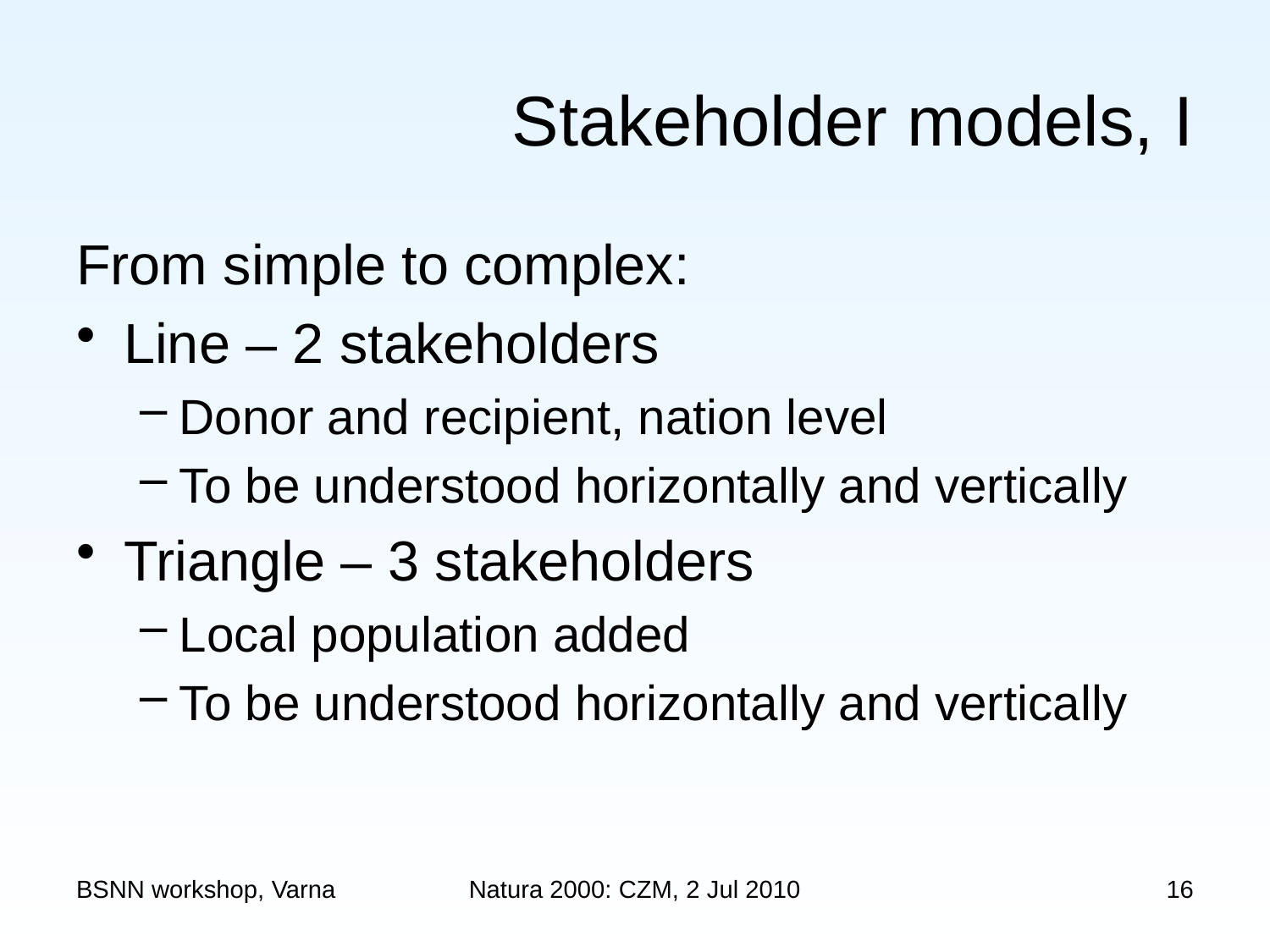

# Stakeholder models, I
From simple to complex:
Line – 2 stakeholders
Donor and recipient, nation level
To be understood horizontally and vertically
Triangle – 3 stakeholders
Local population added
To be understood horizontally and vertically
BSNN workshop, Varna
Natura 2000: CZM, 2 Jul 2010
16